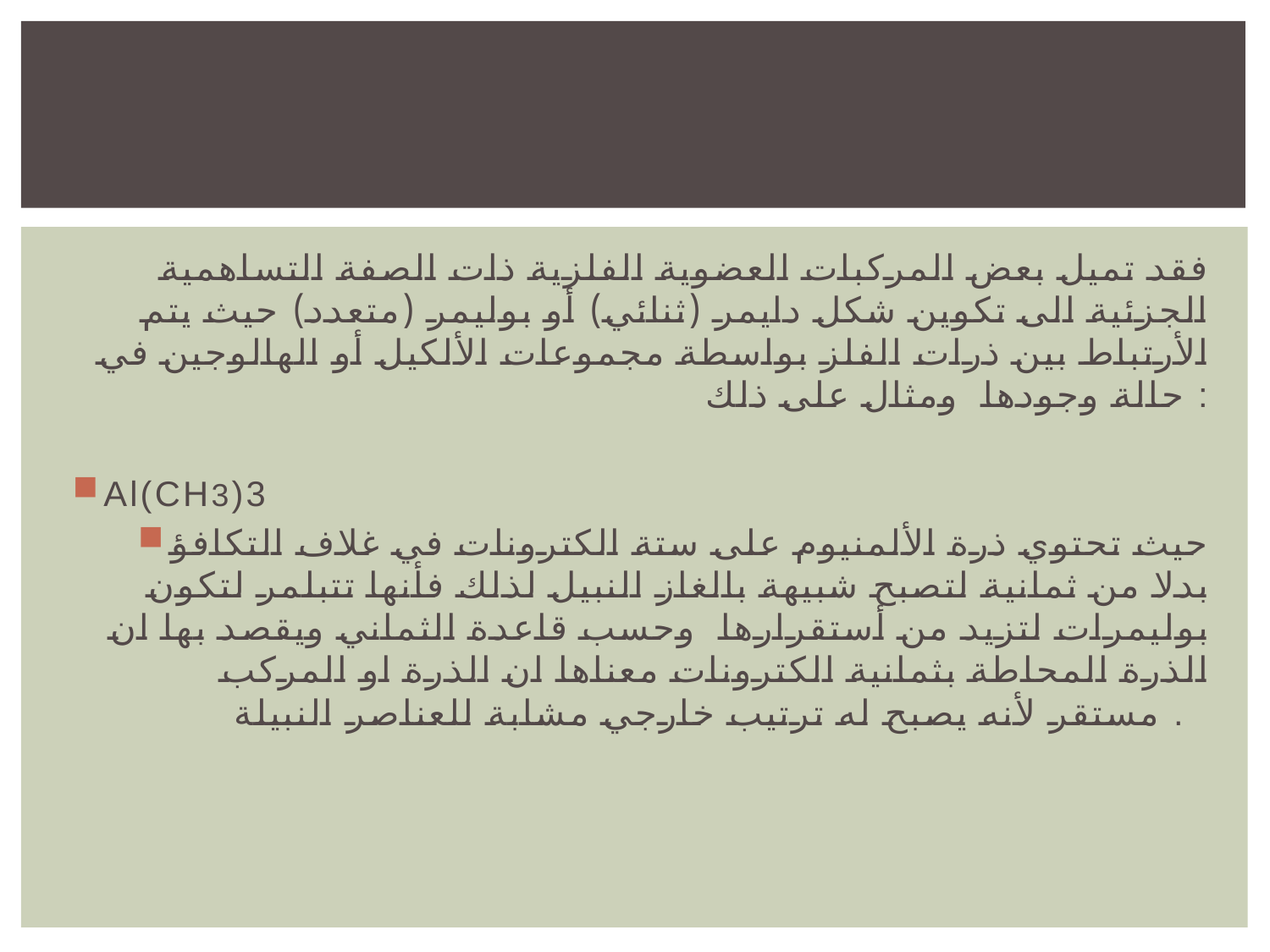

#
فقد تميل بعض المركبات العضوية الفلزية ذات الصفة التساهمية الجزئية الى تكوين شكل دايمر (ثنائي) أو بوليمر (متعدد) حيث يتم الأرتباط بين ذرات الفلز بواسطة مجموعات الألكيل أو الهالوجين في حالة وجودها  ومثال على ذلك :

Al(CH3)3
حيث تحتوي ذرة الألمنيوم على ستة الكترونات في غلاف التكافؤ بدلا من ثمانية لتصبح شبيهة بالغاز النبيل لذلك فأنها تتبلمر لتكون بوليمرات لتزيد من أستقرارها  وحسب قاعدة الثماني ويقصد بها ان الذرة المحاطة بثمانية الكترونات معناها ان الذرة او المركب مستقر لأنه يصبح له ترتيب خارجي مشابة للعناصر النبيلة .